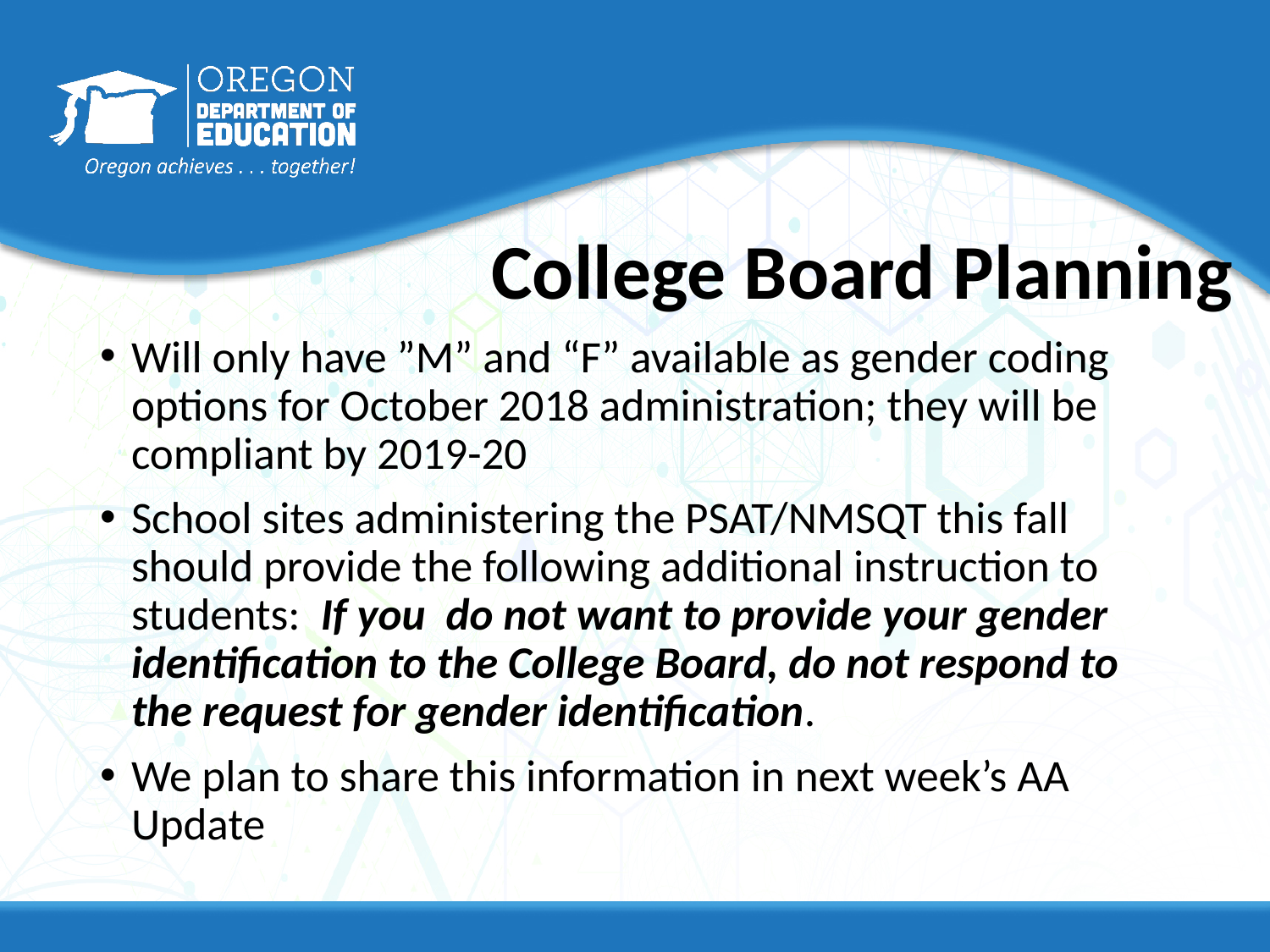

# College Board Planning
Will only have ”M” and “F” available as gender coding options for October 2018 administration; they will be compliant by 2019-20
School sites administering the PSAT/NMSQT this fall should provide the following additional instruction to students:  If you  do not want to provide your gender identification to the College Board, do not respond to the request for gender identification.
We plan to share this information in next week’s AA Update